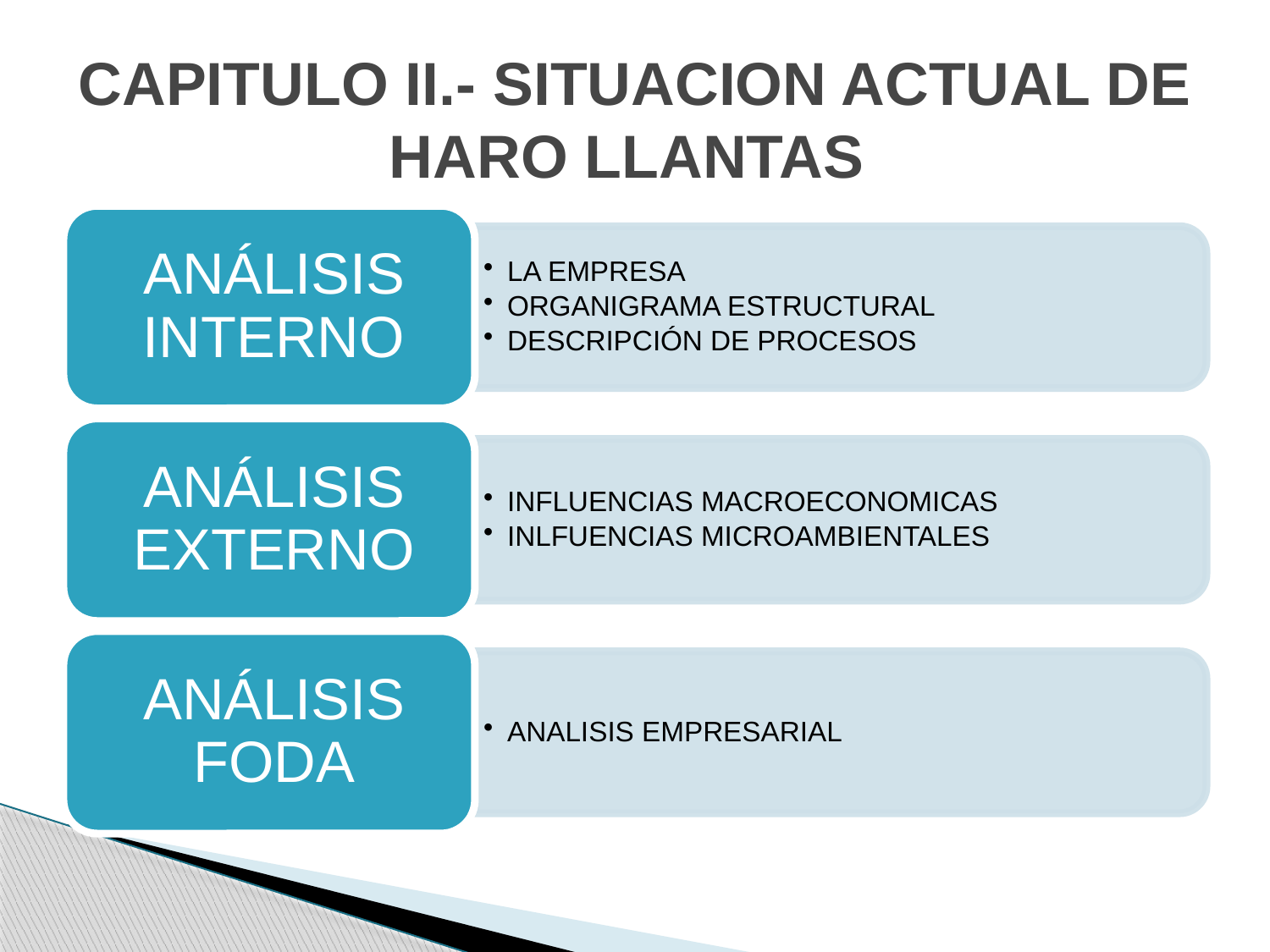

# CAPITULO II.- SITUACION ACTUAL DE HARO LLANTAS
LA EMPRESA
ORGANIGRAMA ESTRUCTURAL
DESCRIPCIÓN DE PROCESOS
ANÁLISIS INTERNO
INFLUENCIAS MACROECONOMICAS
INLFUENCIAS MICROAMBIENTALES
ANÁLISIS EXTERNO
ANALISIS EMPRESARIAL
ANÁLISIS FODA